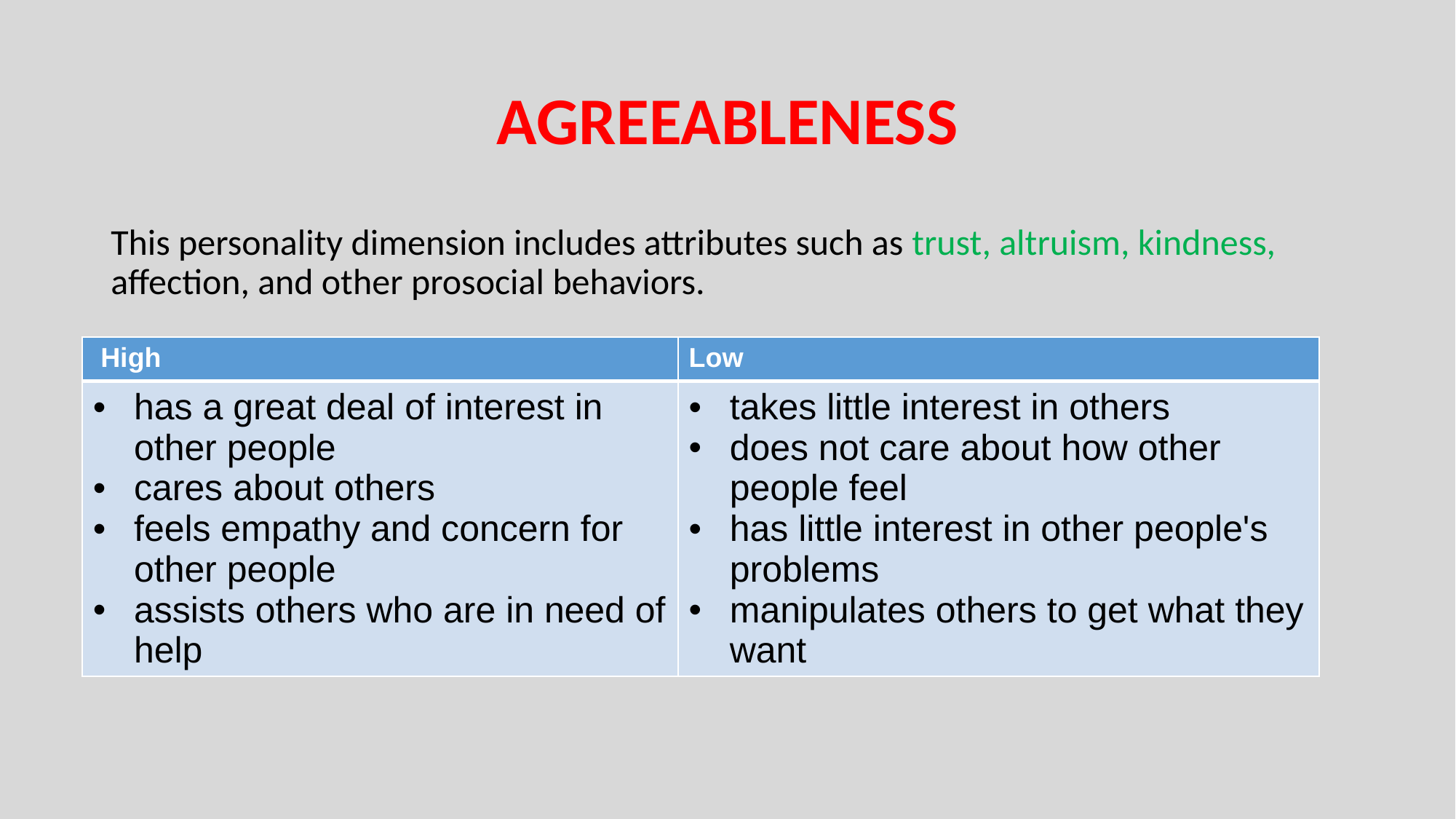

# AGREEABLENESS
This personality dimension includes attributes such as trust, altruism, kindness, affection, and other prosocial behaviors.
| High | Low |
| --- | --- |
| has a great deal of interest in other people cares about others feels empathy and concern for other people assists others who are in need of help | takes little interest in others does not care about how other people feel has little interest in other people's problems manipulates others to get what they want |